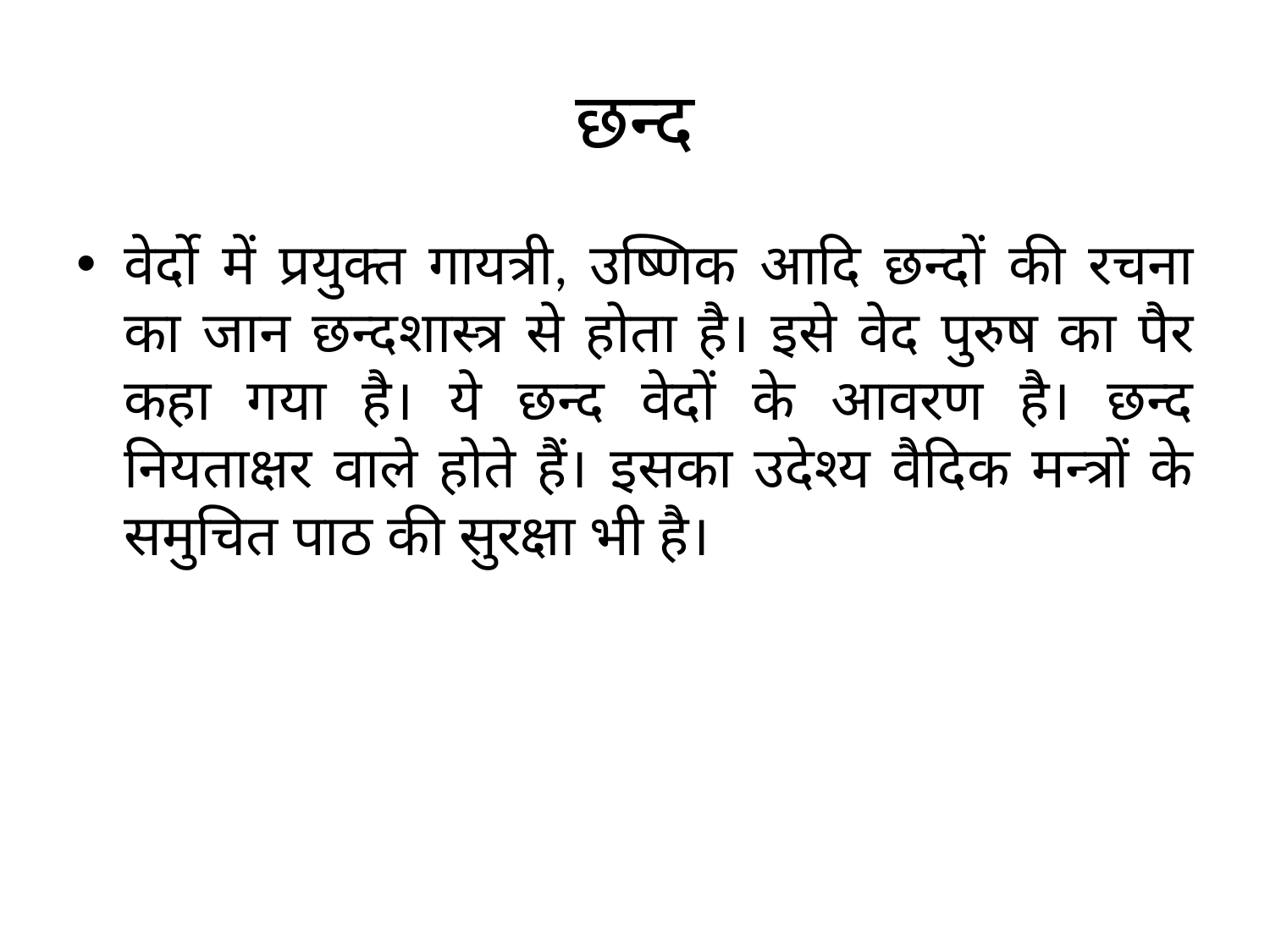

# छन्द
वेर्दो में प्रयुक्त गायत्री, उष्णिक आदि छन्दों की रचना का जान छन्दशास्त्र से होता है। इसे वेद पुरुष का पैर कहा गया है। ये छन्द वेदों के आवरण है। छन्द नियताक्षर वाले होते हैं। इसका उदेश्य वैदिक मन्त्रों के समुचित पाठ की सुरक्षा भी है।